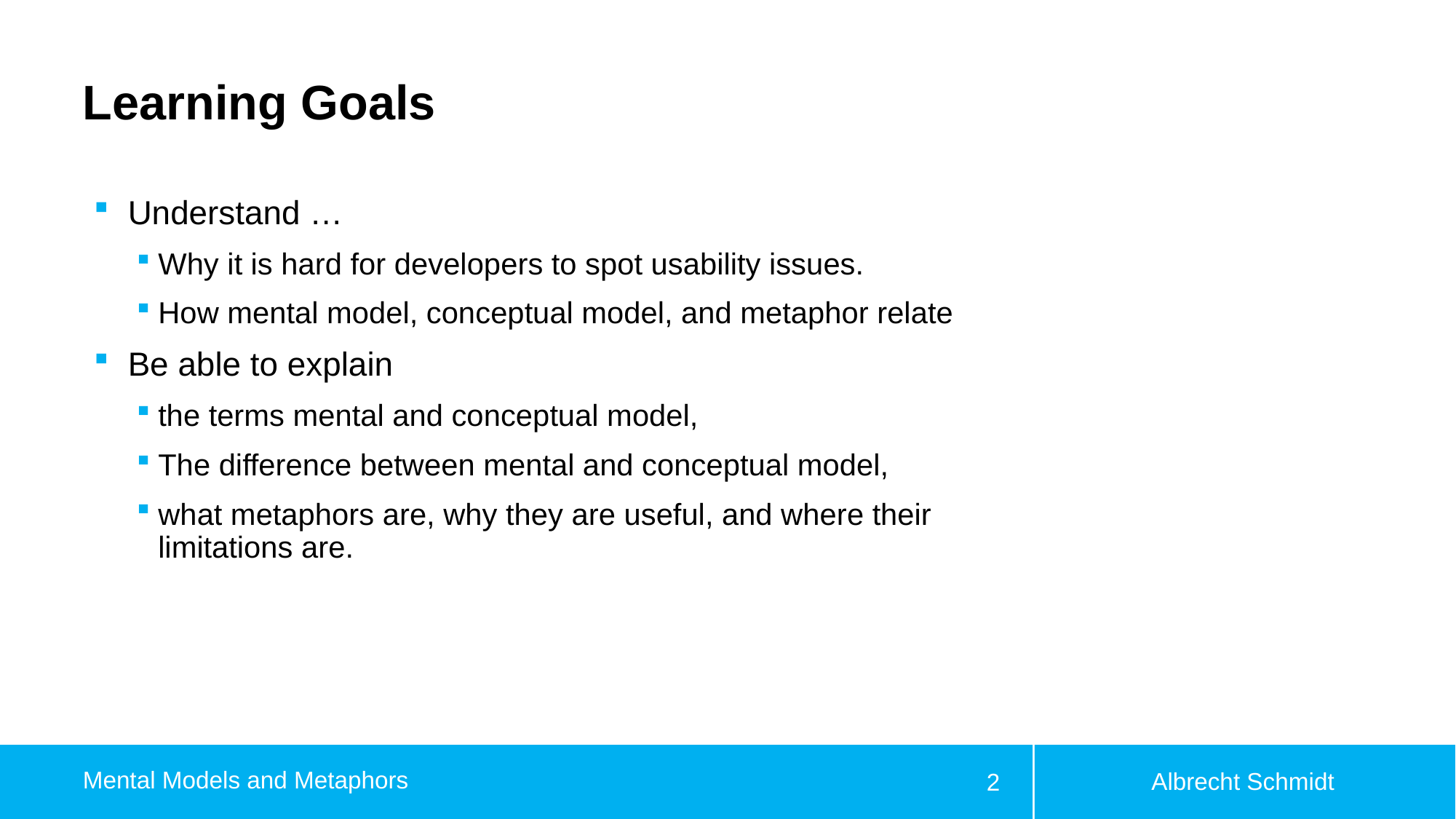

# Learning Goals

Understand …
Why it is hard for developers to spot usability issues.
How mental model, conceptual model, and metaphor relate
Be able to explain
the terms mental and conceptual model,
The difference between mental and conceptual model,
what metaphors are, why they are useful, and where their limitations are.

Albrecht Schmidt
Mental Models and Metaphors
2